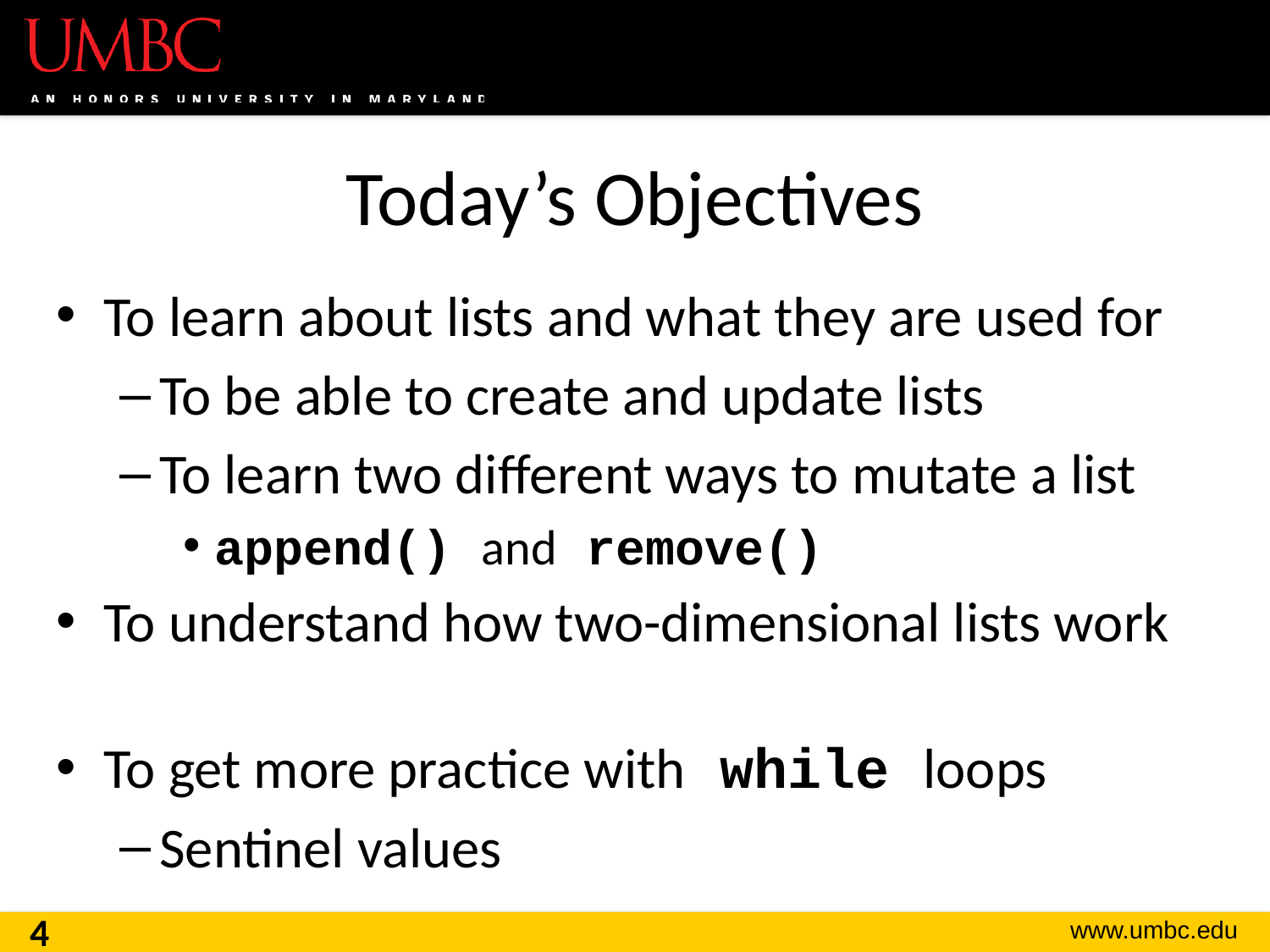

# Today’s Objectives
To learn about lists and what they are used for
To be able to create and update lists
To learn two different ways to mutate a list
append() and remove()
To understand how two-dimensional lists work

To get more practice with while loops
Sentinel values

4